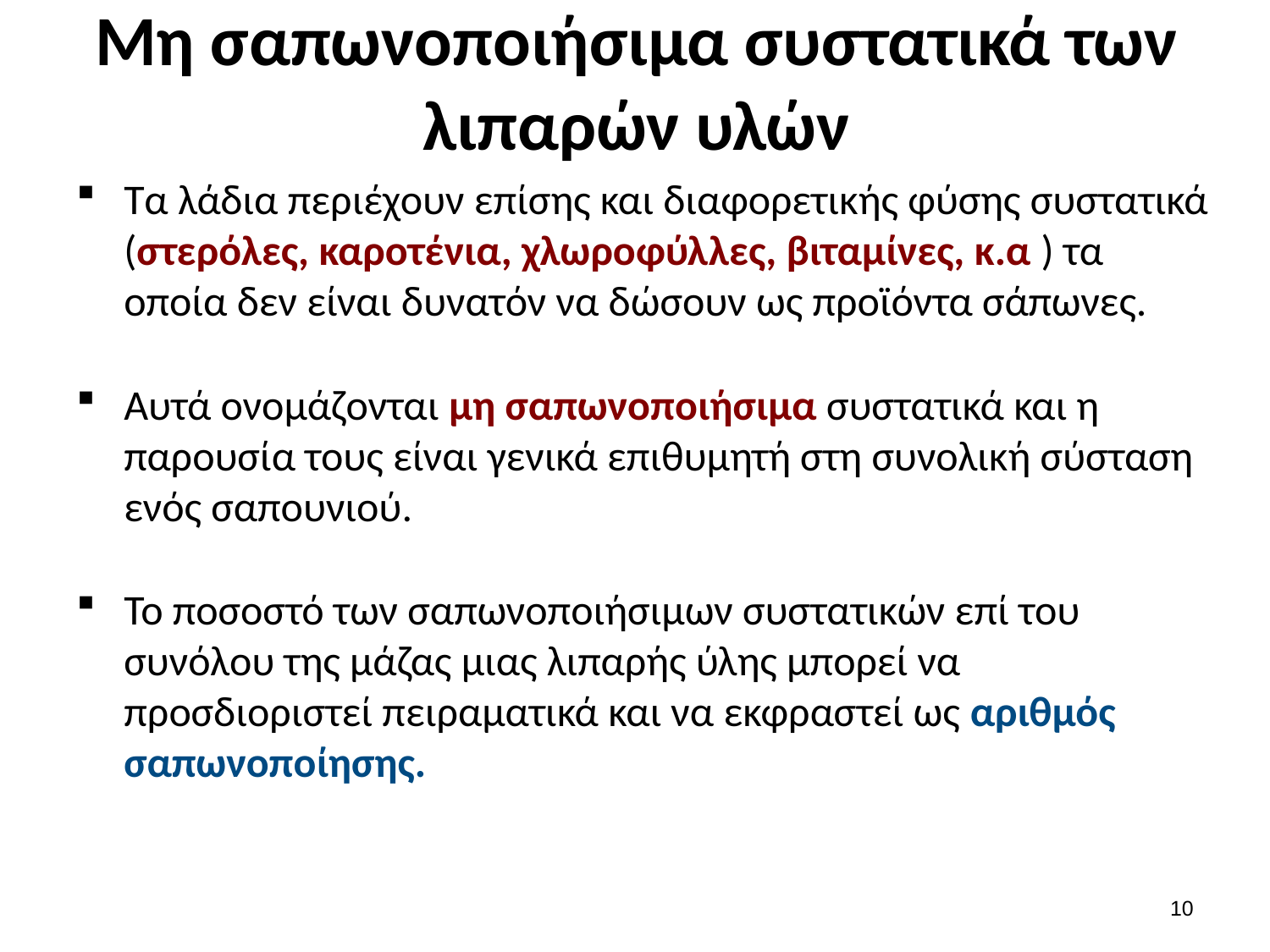

# Μη σαπωνοποιήσιμα συστατικά των λιπαρών υλών
Τα λάδια περιέχουν επίσης και διαφορετικής φύσης συστατικά (στερόλες, καροτένια, χλωροφύλλες, βιταμίνες, κ.α ) τα οποία δεν είναι δυνατόν να δώσουν ως προϊόντα σάπωνες.
Αυτά ονομάζονται μη σαπωνοποιήσιμα συστατικά και η παρουσία τους είναι γενικά επιθυμητή στη συνολική σύσταση ενός σαπουνιού.
Το ποσοστό των σαπωνοποιήσιμων συστατικών επί του συνόλου της μάζας μιας λιπαρής ύλης μπορεί να προσδιοριστεί πειραματικά και να εκφραστεί ως αριθμός σαπωνοποίησης.

10